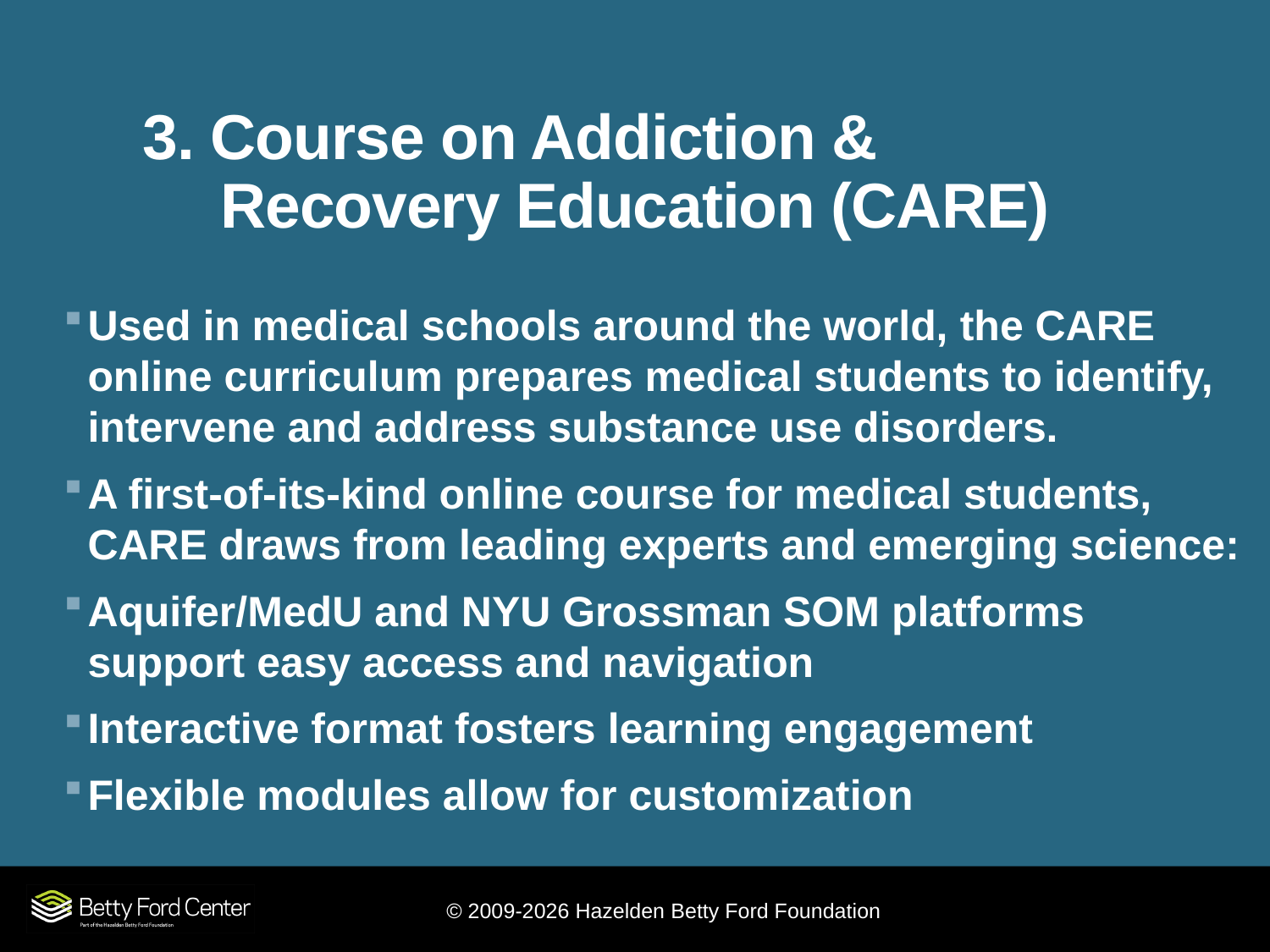

# 3. Course on Addiction &                Recovery Education (CARE)
Used in medical schools around the world, the CARE online curriculum prepares medical students to identify, intervene and address substance use disorders.
A first-of-its-kind online course for medical students, CARE draws from leading experts and emerging science:
Aquifer/MedU and NYU Grossman SOM platforms support easy access and navigation
Interactive format fosters learning engagement
Flexible modules allow for customization

© 2009-2026 Hazelden Betty Ford Foundation